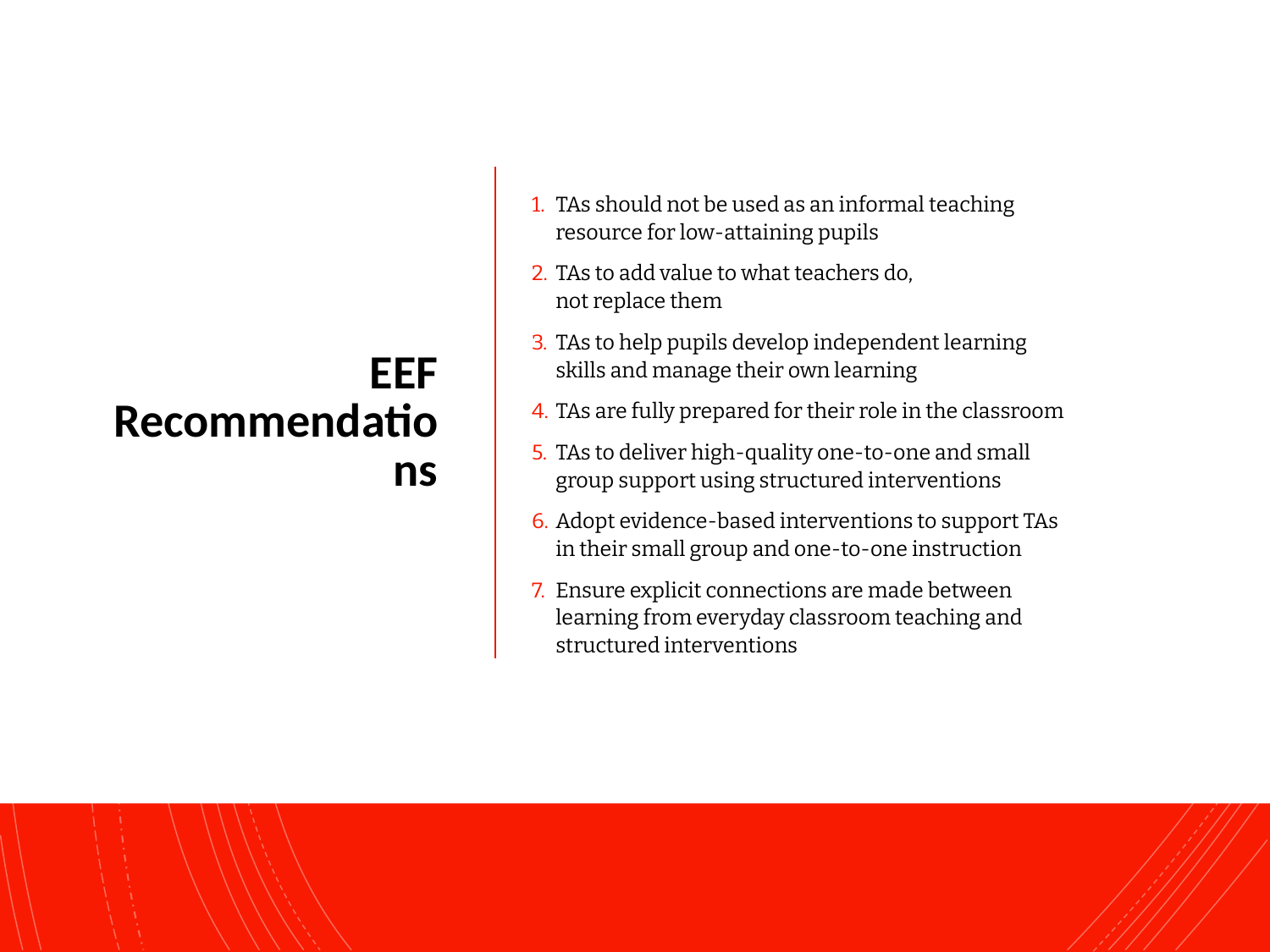

# EEF Recommendations
TAs should not be used as an informal teaching resource for low-attaining pupils
TAs to add value to what teachers do,
not replace them
TAs to help pupils develop independent learning skills and manage their own learning
TAs are fully prepared for their role in the classroom
TAs to deliver high-quality one-to-one and small group support using structured interventions
Adopt evidence-based interventions to support TAs in their small group and one-to-one instruction
Ensure explicit connections are made between learning from everyday classroom teaching and structured interventions